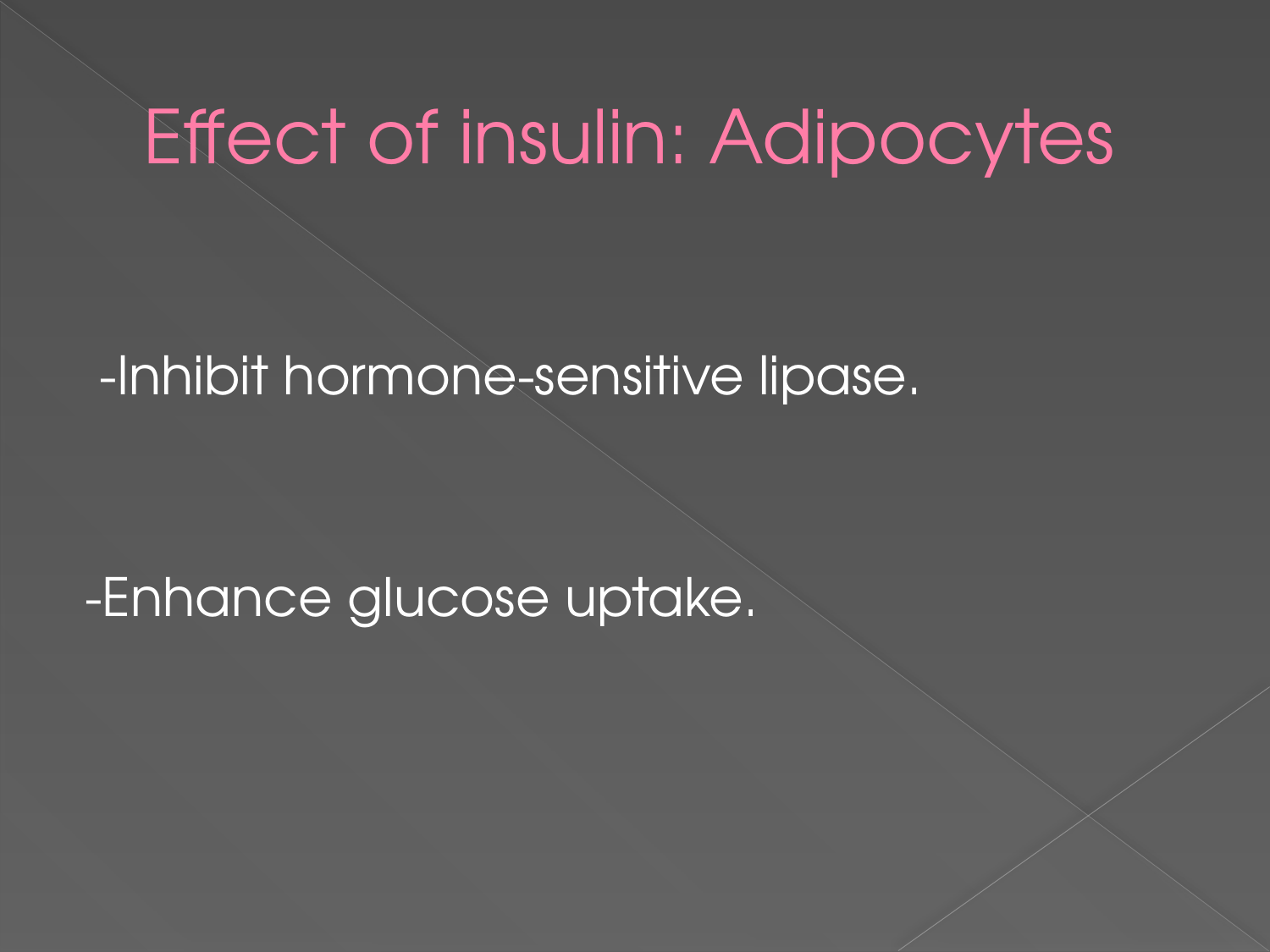

# Effect of insulin: Adipocytes

 -Inhibit hormone-sensitive lipase.

-Enhance glucose uptake.